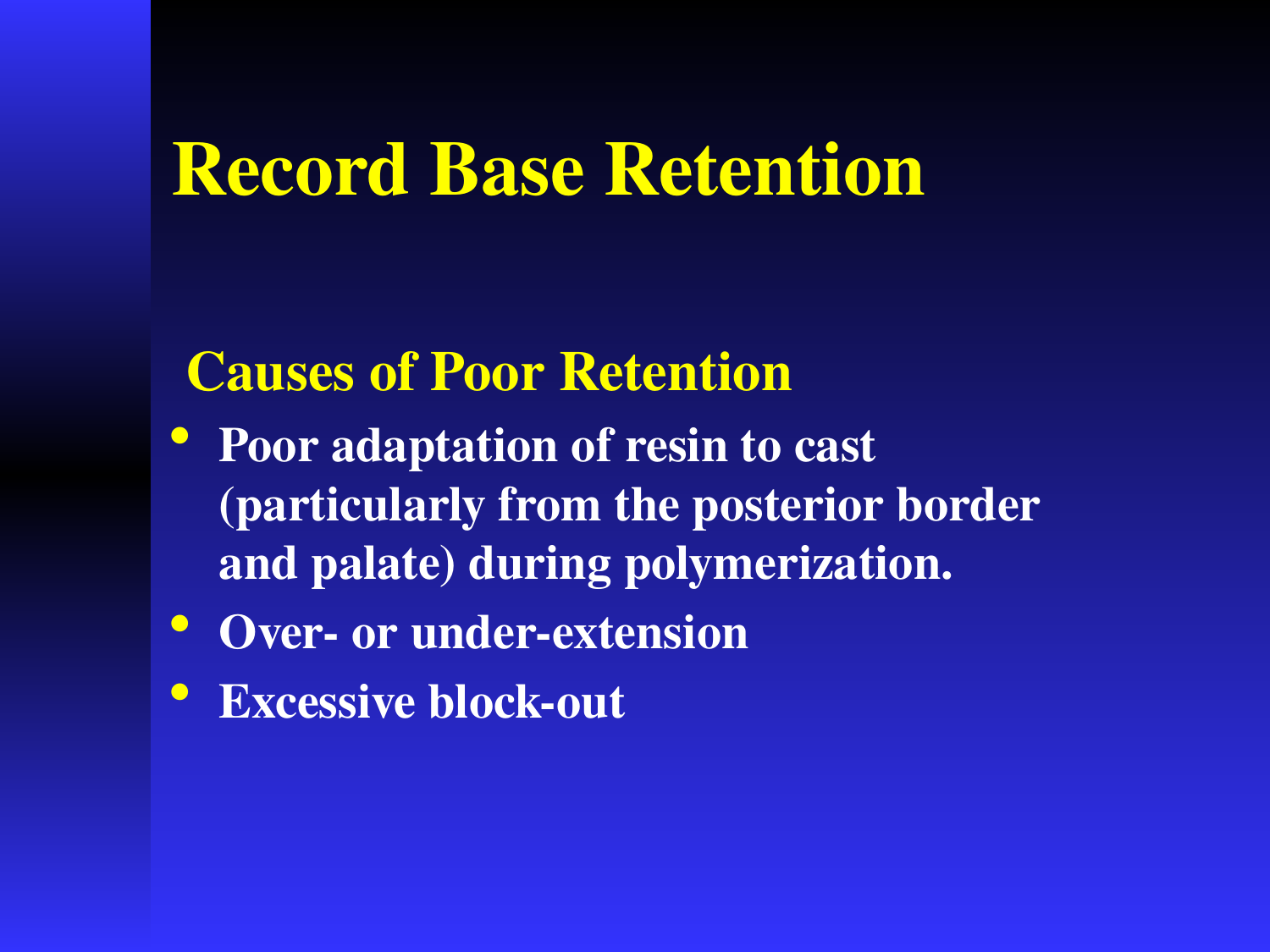

# Record Base Retention
 Causes of Poor Retention
Poor adaptation of resin to cast (particularly from the posterior border and palate) during polymerization.
Over- or under-extension
Excessive block-out